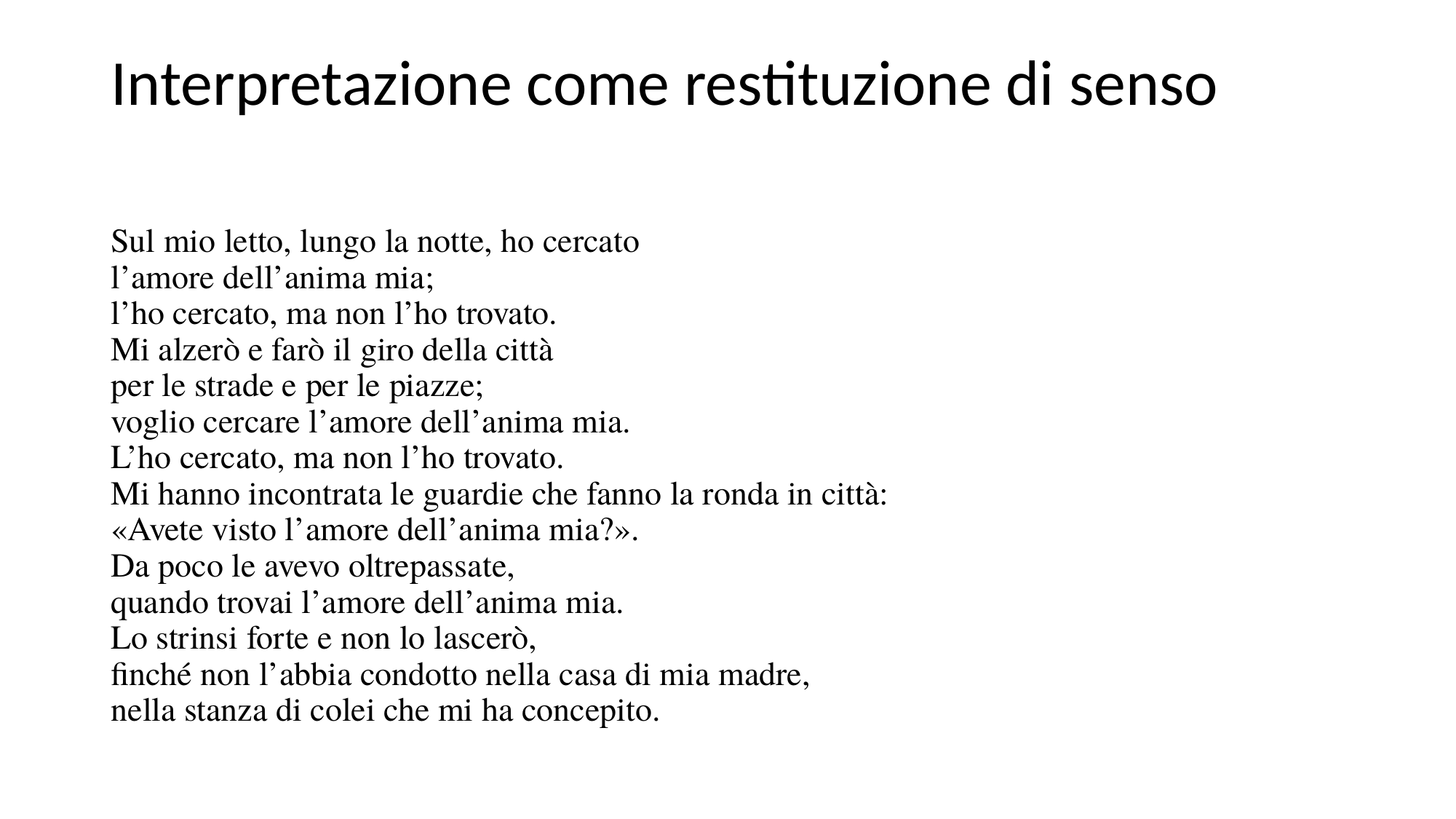

# Interpretazione come restituzione di senso
Sul mio letto, lungo la notte, ho cercato
l’amore dell’anima mia;
l’ho cercato, ma non l’ho trovato.
Mi alzerò e farò il giro della città
per le strade e per le piazze;
voglio cercare l’amore dell’anima mia.
L’ho cercato, ma non l’ho trovato.
Mi hanno incontrata le guardie che fanno la ronda in città:
«Avete visto l’amore dell’anima mia?».
Da poco le avevo oltrepassate,
quando trovai l’amore dell’anima mia.
Lo strinsi forte e non lo lascerò,
finché non l’abbia condotto nella casa di mia madre,
nella stanza di colei che mi ha concepito.